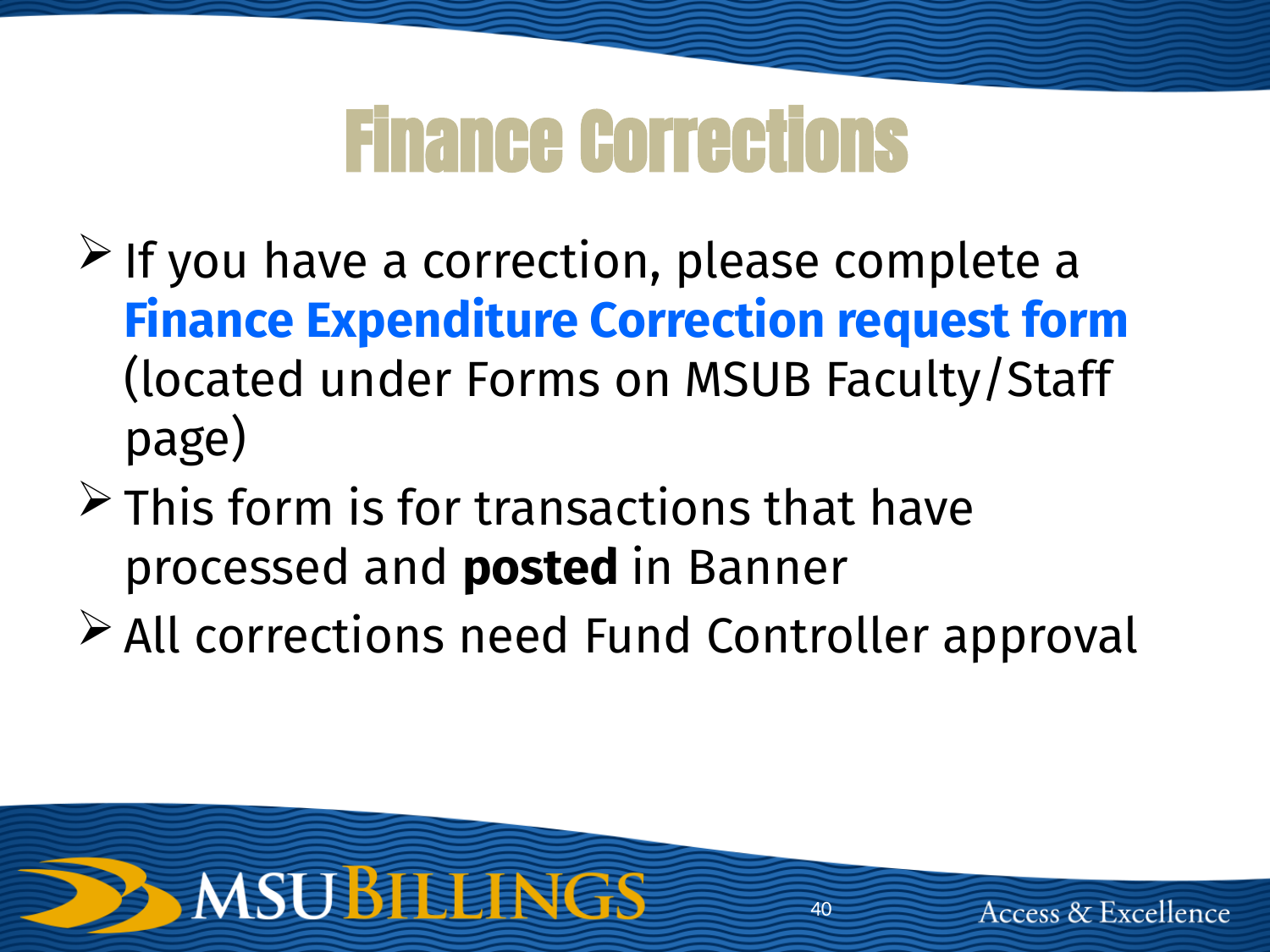

# Finance Corrections
If you have a correction, please complete a Finance Expenditure Correction request form (located under Forms on MSUB Faculty/Staff page)
This form is for transactions that have processed and posted in Banner
All corrections need Fund Controller approval

40